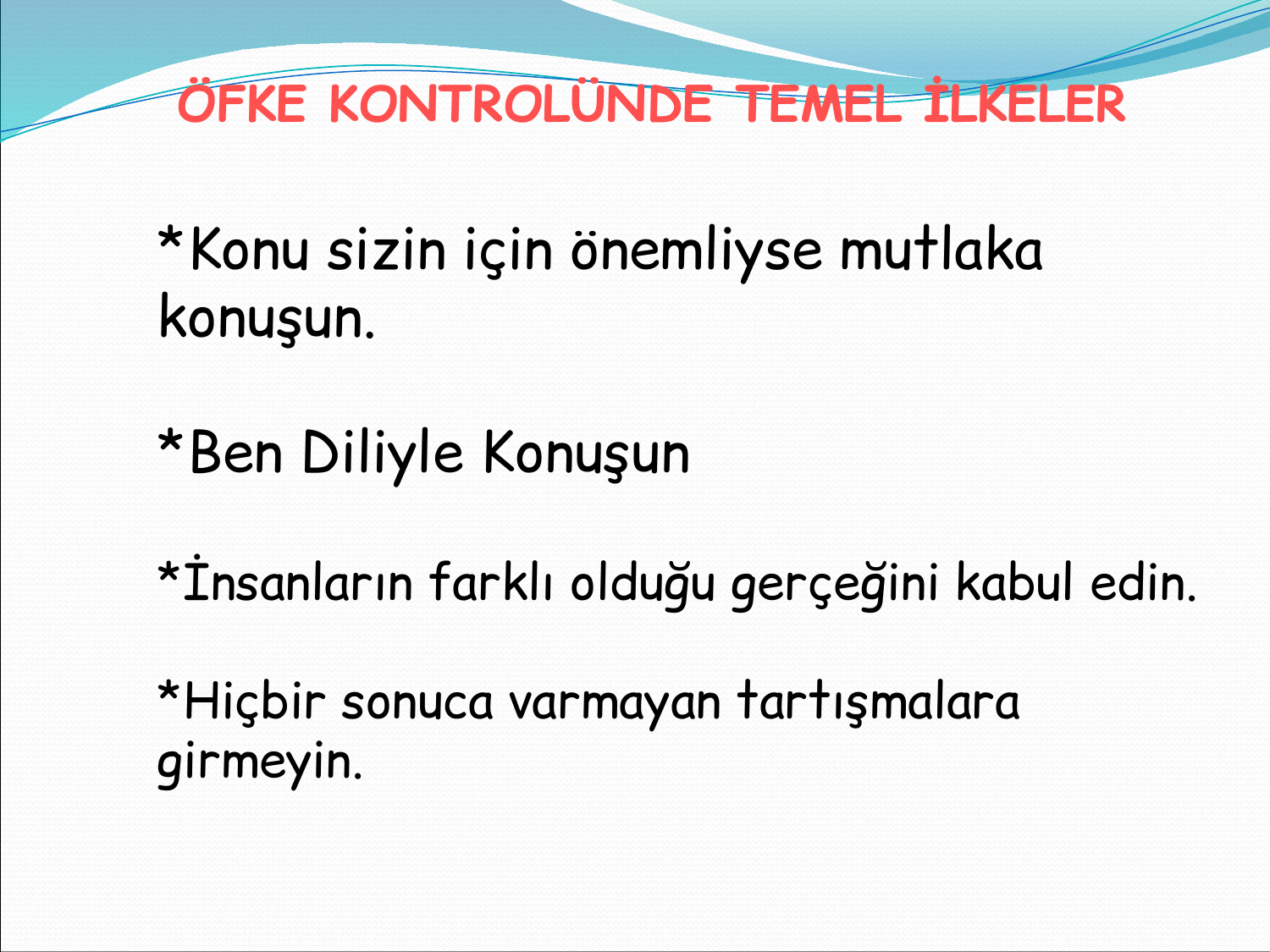

ÖFKE KONTROLÜNDE TEMEL İLKELER
*Konu sizin için önemliyse mutlaka konuşun.

*Ben Diliyle Konuşun

*İnsanların farklı olduğu gerçeğini kabul edin.

*Hiçbir sonuca varmayan tartışmalara girmeyin.